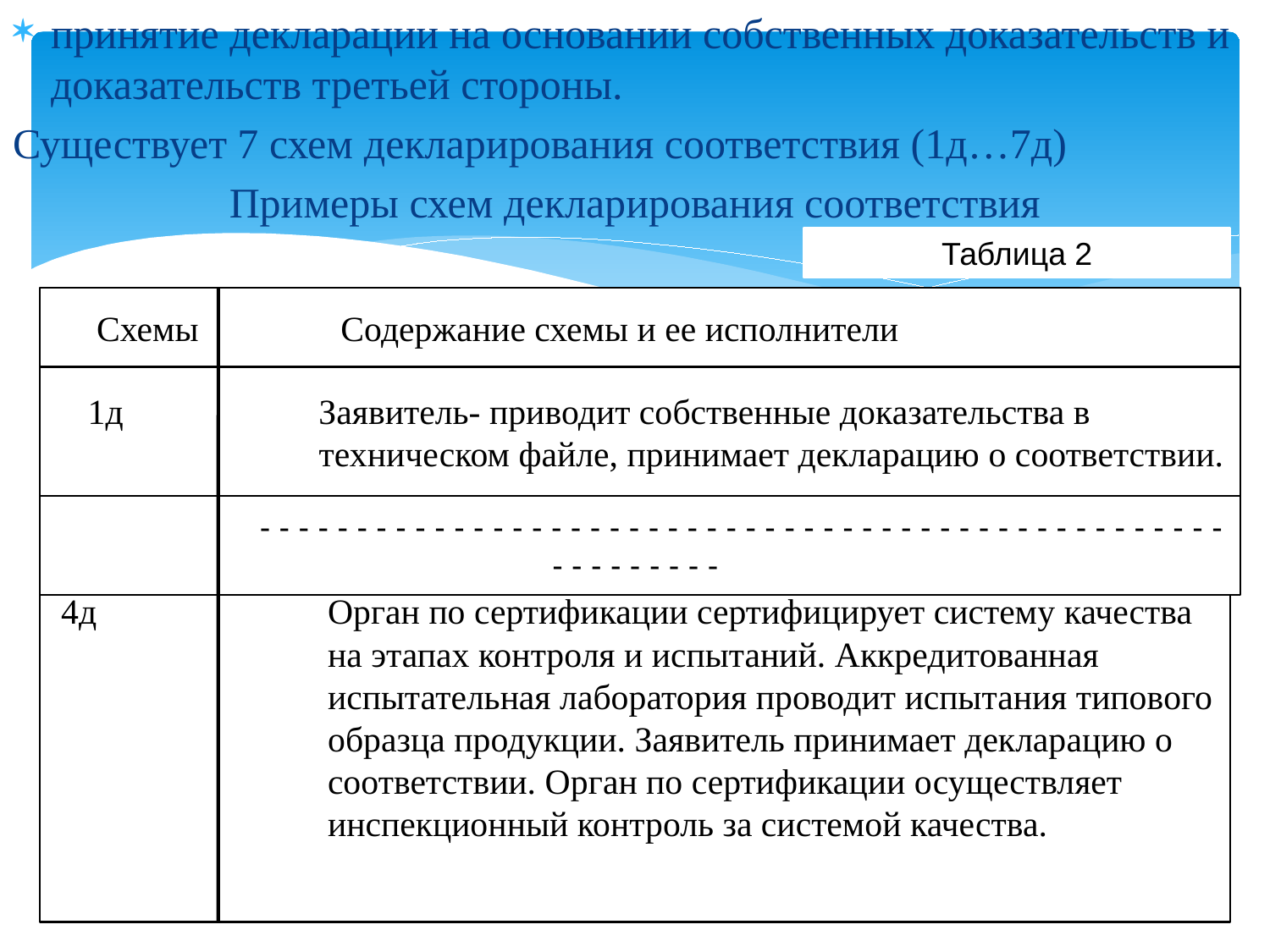

принятие декларации на основании собственных доказательств и доказательств третьей стороны.
Существует 7 схем декларирования соответствия (1д…7д)
Примеры схем декларирования соответствия

Таблица 2
     Схемы                Содержание схемы и ее исполнители
    1д                      Заявитель- приводит собственные доказательства в
                              техническом файле, принимает декларацию о соответствии.
                       - - - - - - - - - - - - - - - - - - - - - - - - - - - - - - - - - - - - - - - - - - - - - - - - - - - - - - - - - - -

 4д                          Орган по сертификации сертифицирует систему качества
                               на этапах контроля и испытаний. Аккредитованная
                               испытательная лаборатория проводит испытания типового
                               образца продукции. Заявитель принимает декларацию о
                               соответствии. Орган по сертификации осуществляет
                               инспекционный контроль за системой качества.

42